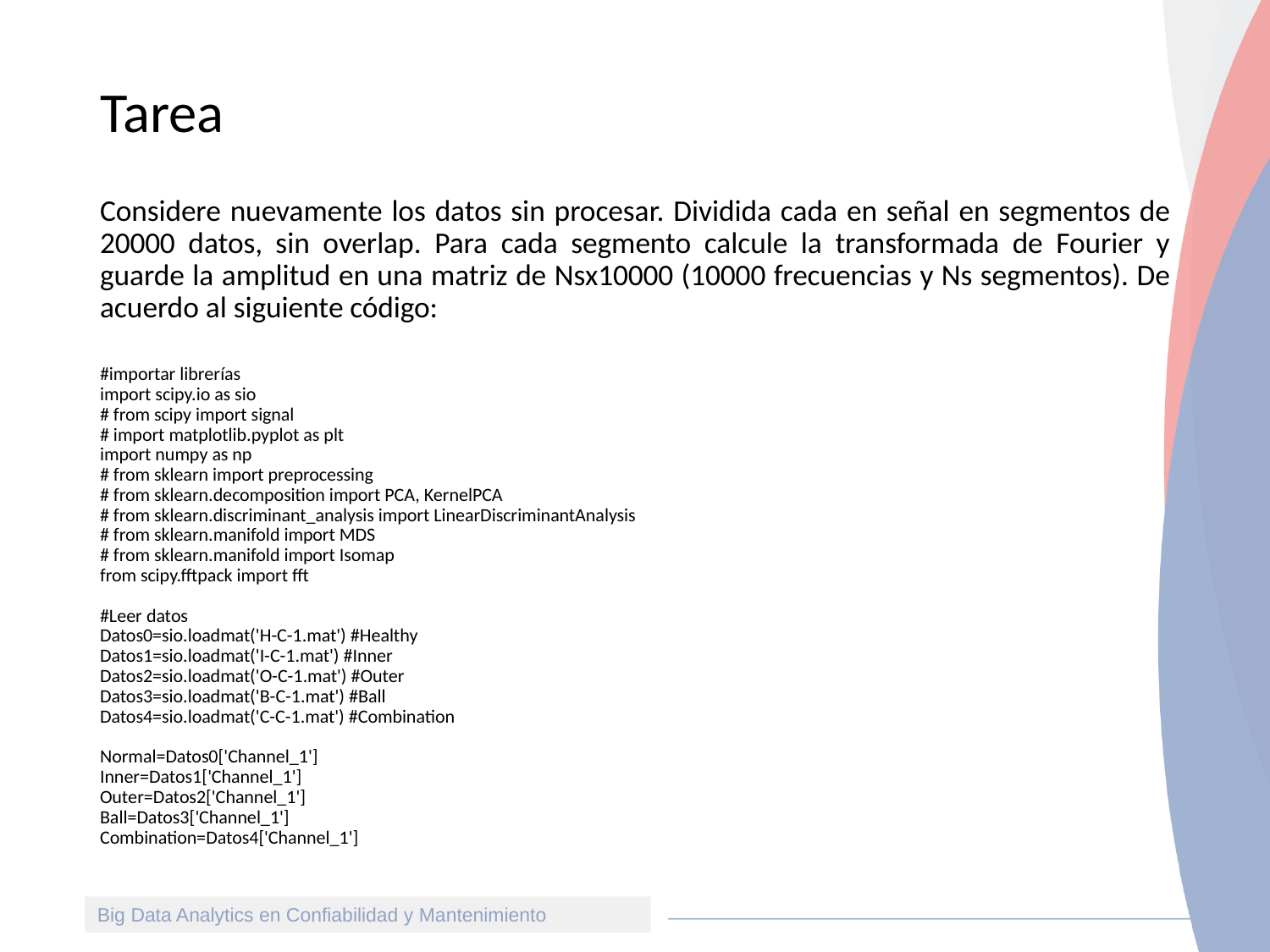

# Tarea
Considere nuevamente los datos sin procesar. Dividida cada en señal en segmentos de 20000 datos, sin overlap. Para cada segmento calcule la transformada de Fourier y guarde la amplitud en una matriz de Nsx10000 (10000 frecuencias y Ns segmentos). De acuerdo al siguiente código:

#importar librerías
import scipy.io as sio
# from scipy import signal
# import matplotlib.pyplot as plt
import numpy as np
# from sklearn import preprocessing
# from sklearn.decomposition import PCA, KernelPCA
# from sklearn.discriminant_analysis import LinearDiscriminantAnalysis
# from sklearn.manifold import MDS
# from sklearn.manifold import Isomap
from scipy.fftpack import fft

#Leer datos
Datos0=sio.loadmat('H-C-1.mat') #Healthy
Datos1=sio.loadmat('I-C-1.mat') #Inner
Datos2=sio.loadmat('O-C-1.mat') #Outer
Datos3=sio.loadmat('B-C-1.mat') #Ball
Datos4=sio.loadmat('C-C-1.mat') #Combination

Normal=Datos0['Channel_1']
Inner=Datos1['Channel_1']
Outer=Datos2['Channel_1']
Ball=Datos3['Channel_1']
Combination=Datos4['Channel_1']